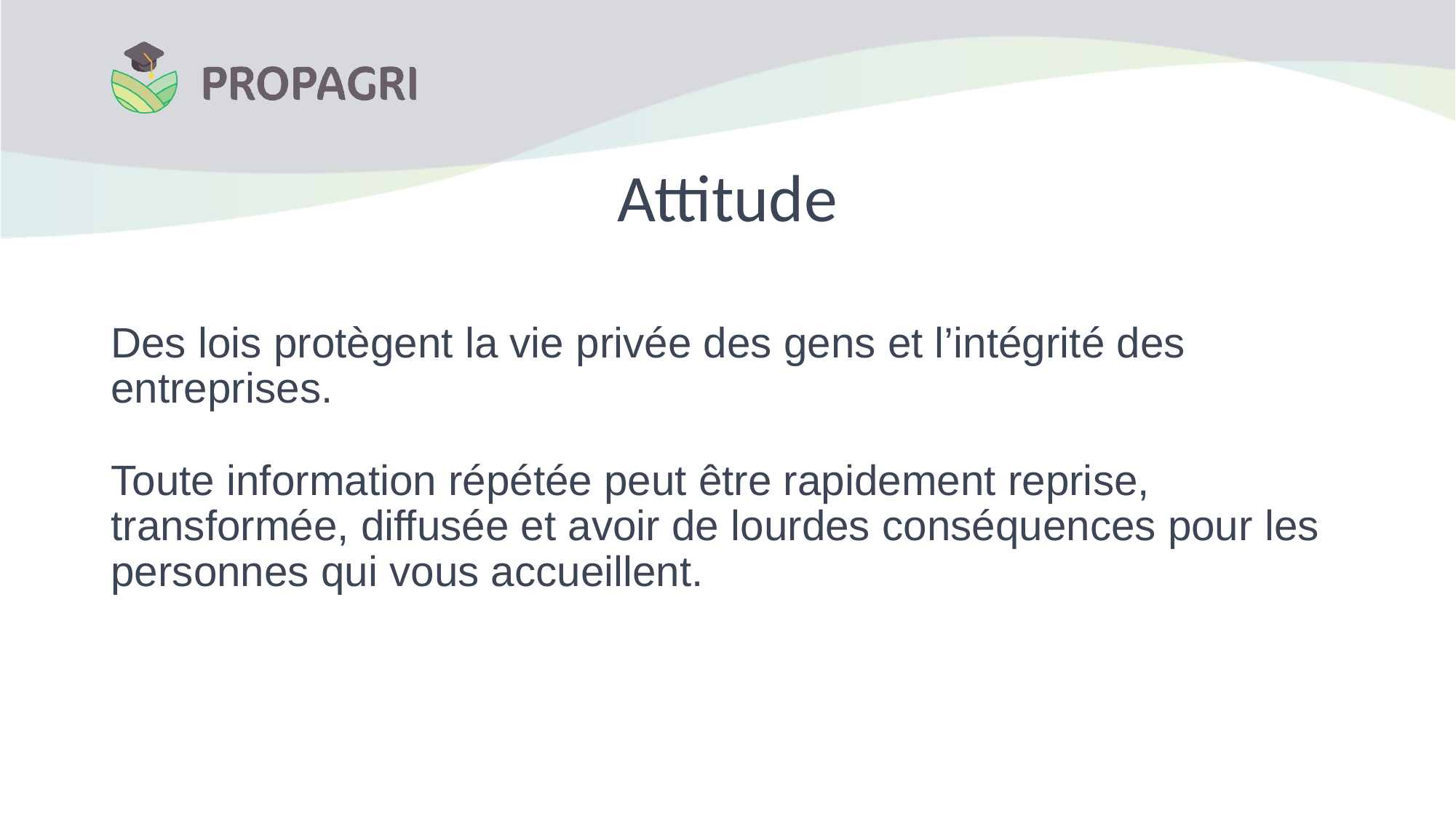

# Attitude

Des lois protègent la vie privée des gens et l’intégrité des entreprises.

Toute information répétée peut être rapidement reprise, transformée, diffusée et avoir de lourdes conséquences pour les personnes qui vous accueillent.